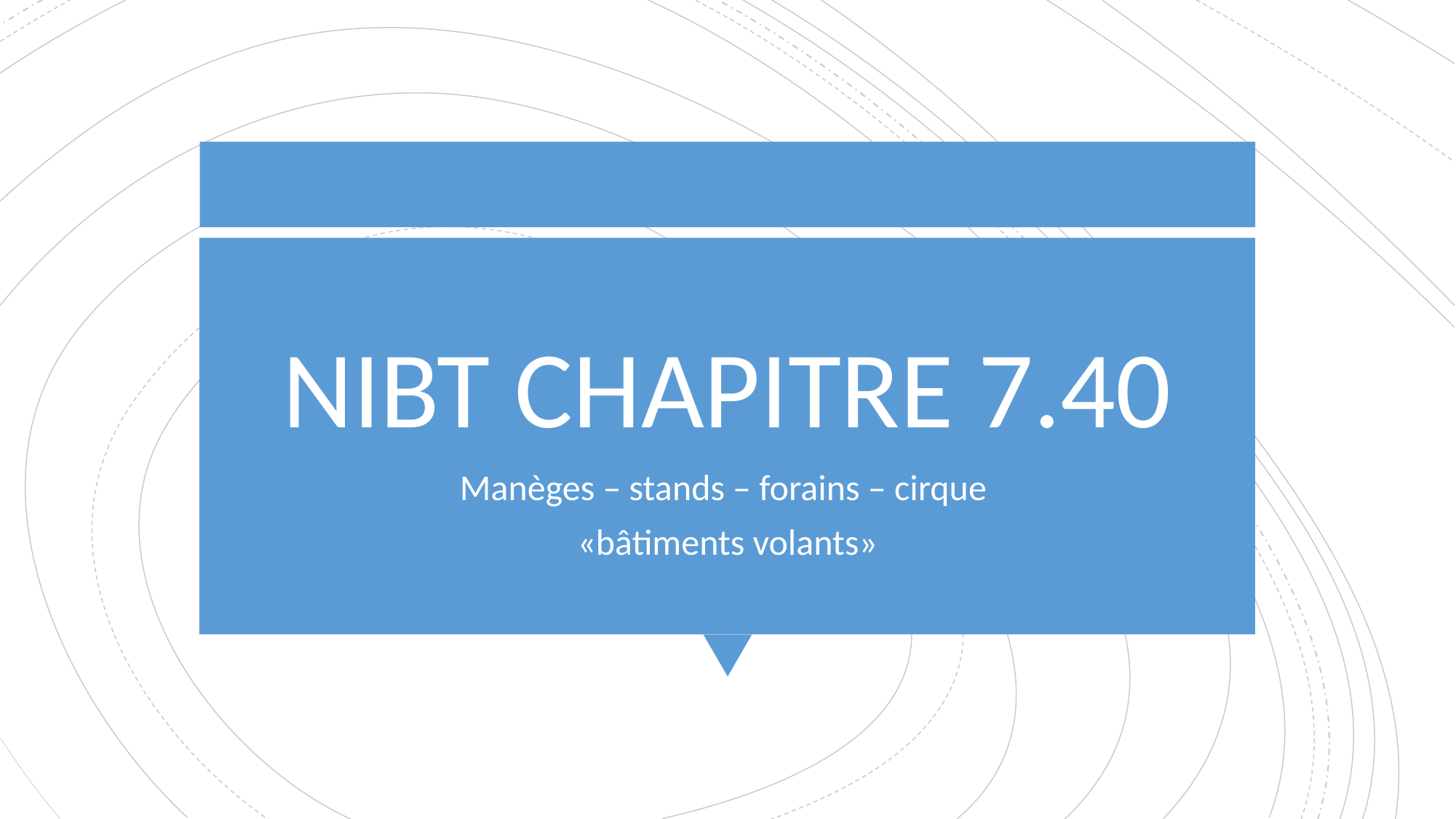

# NIBT CHAPITRE 7.40
Manèges – stands – forains – cirque
«bâtiments volants»